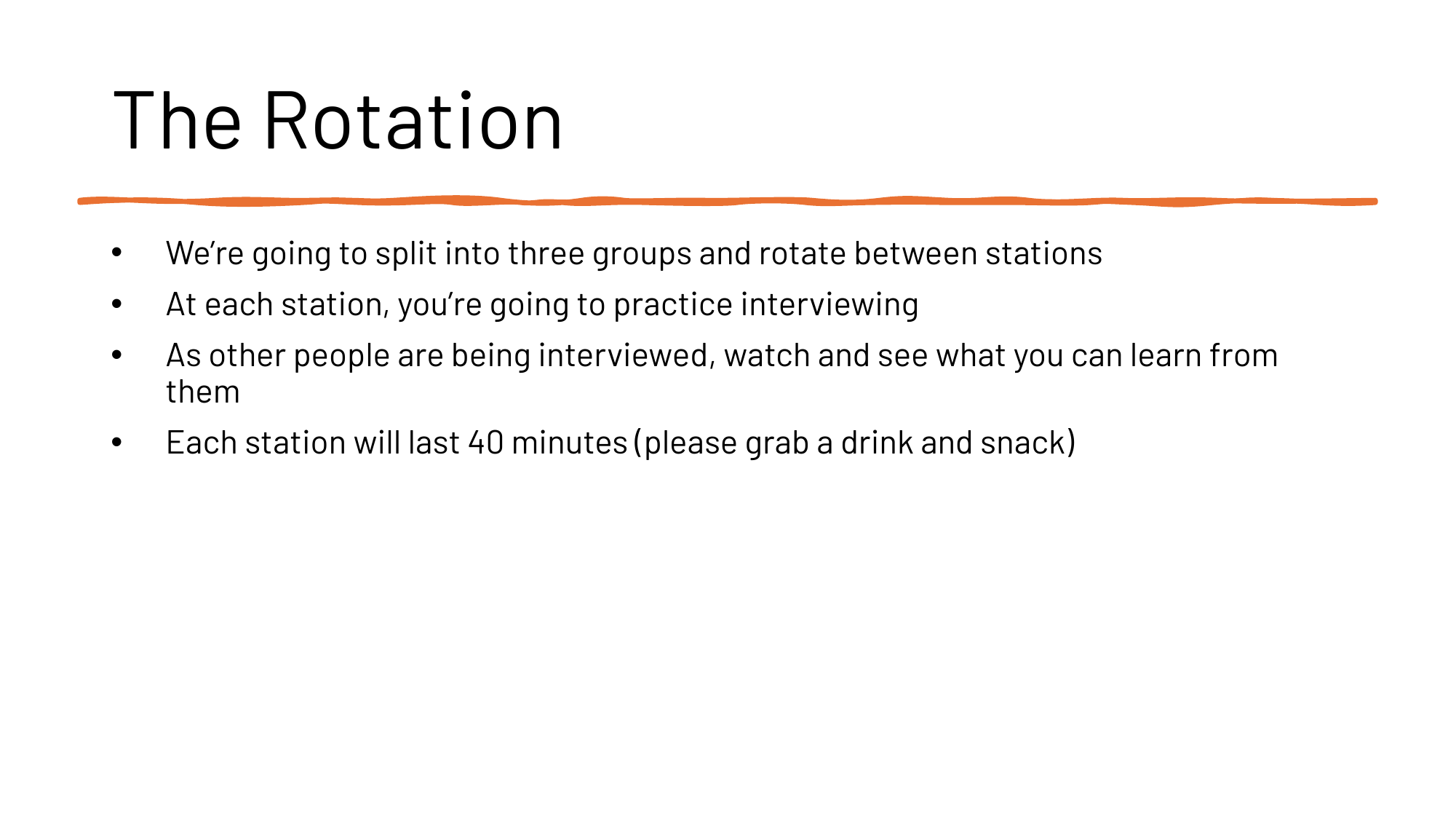

# The Rotation

We’re going to split into three groups and rotate between stations
At each station, you’re going to practice interviewing
As other people are being interviewed, watch and see what you can learn from them
Each station will last 40 minutes (please grab a drink and snack)